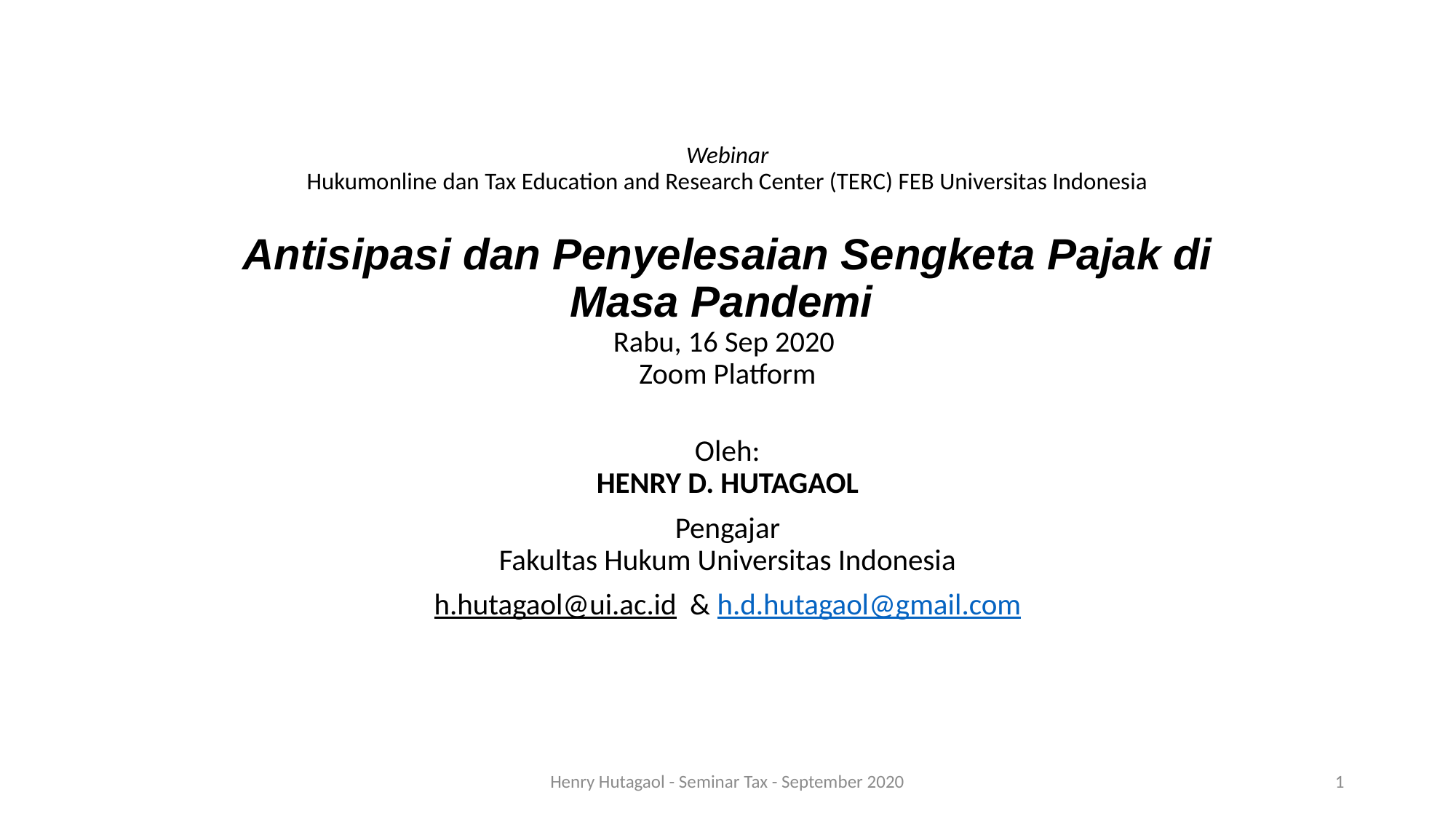

# Webinar Hukumonline dan Tax Education and Research Center (TERC) FEB Universitas Indonesia Antisipasi dan Penyelesaian Sengketa Pajak di Masa Pandemi Rabu, 16 Sep 2020 Zoom Platform
Oleh:
HENRY D. HUTAGAOL
Pengajar
Fakultas Hukum Universitas Indonesia
h.hutagaol@ui.ac.id  & h.d.hutagaol@gmail.com

Henry Hutagaol - Seminar Tax - September 2020
1